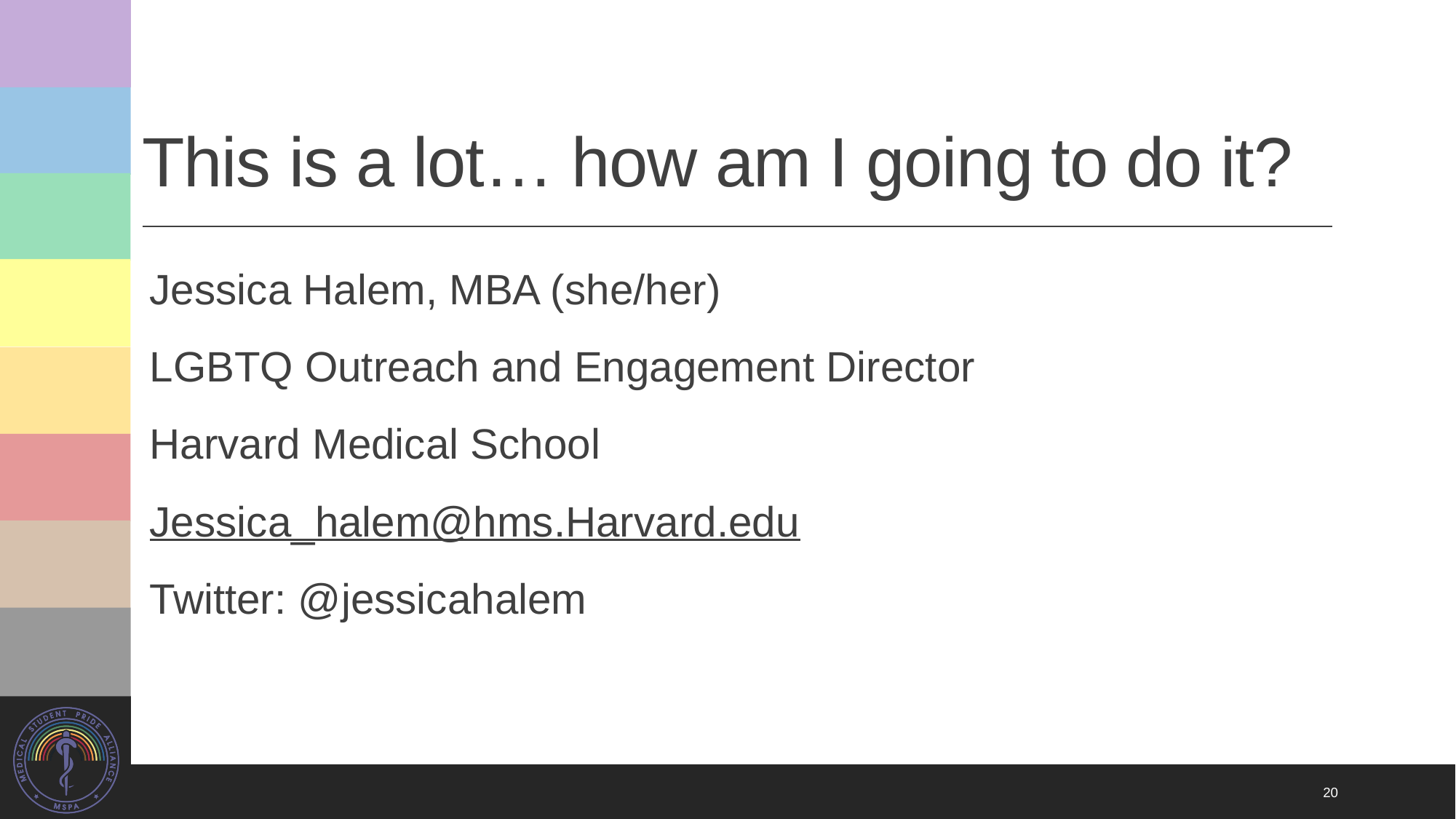

# This is a lot… how am I going to do it?
Jessica Halem, MBA (she/her)
LGBTQ Outreach and Engagement Director
Harvard Medical School
Jessica_halem@hms.Harvard.edu
Twitter: @jessicahalem

20